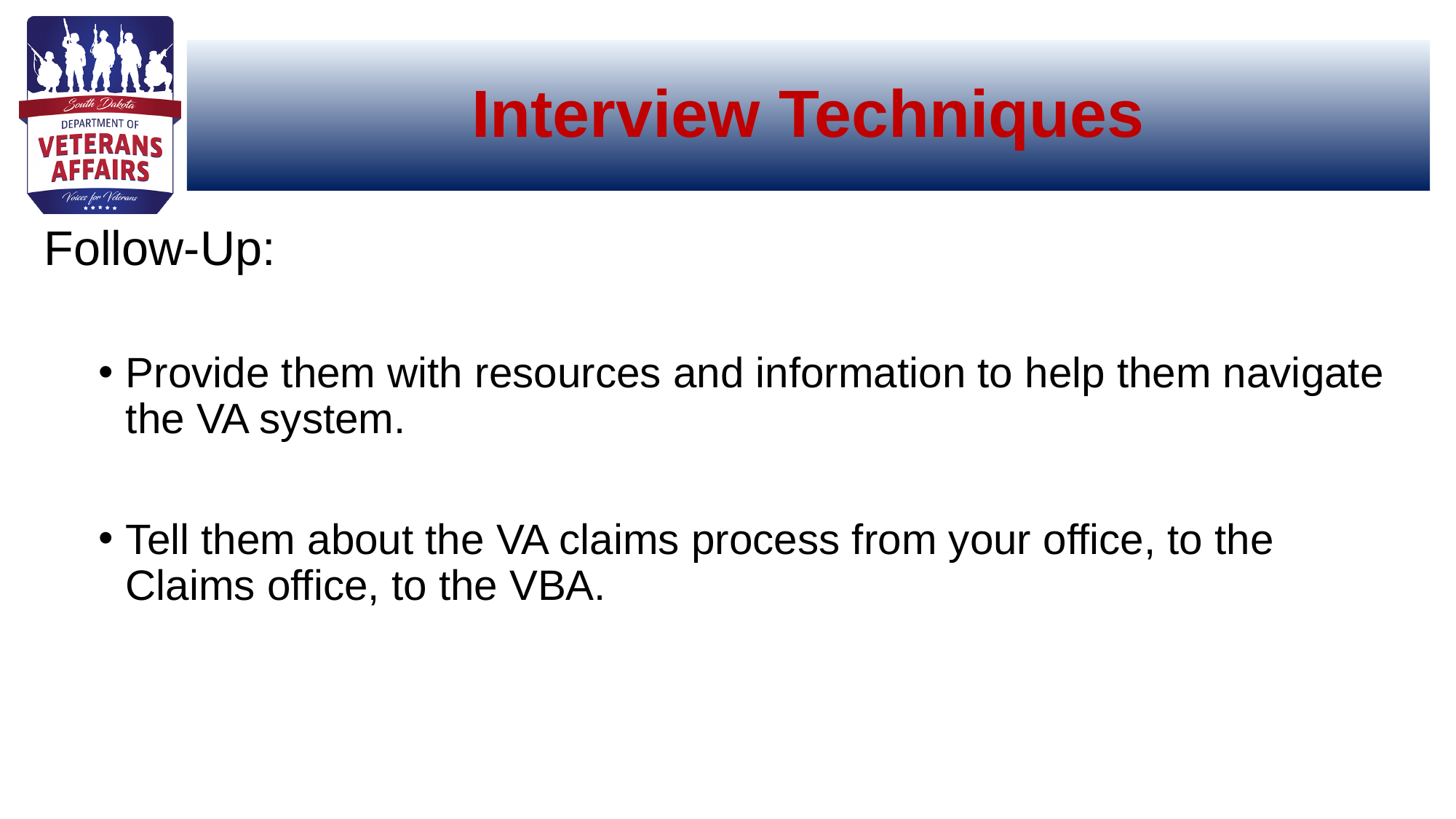

# Interview Techniques
Follow-Up:

Provide them with resources and information to help them navigate the VA system.

Tell them about the VA claims process from your office, to the Claims office, to the VBA.